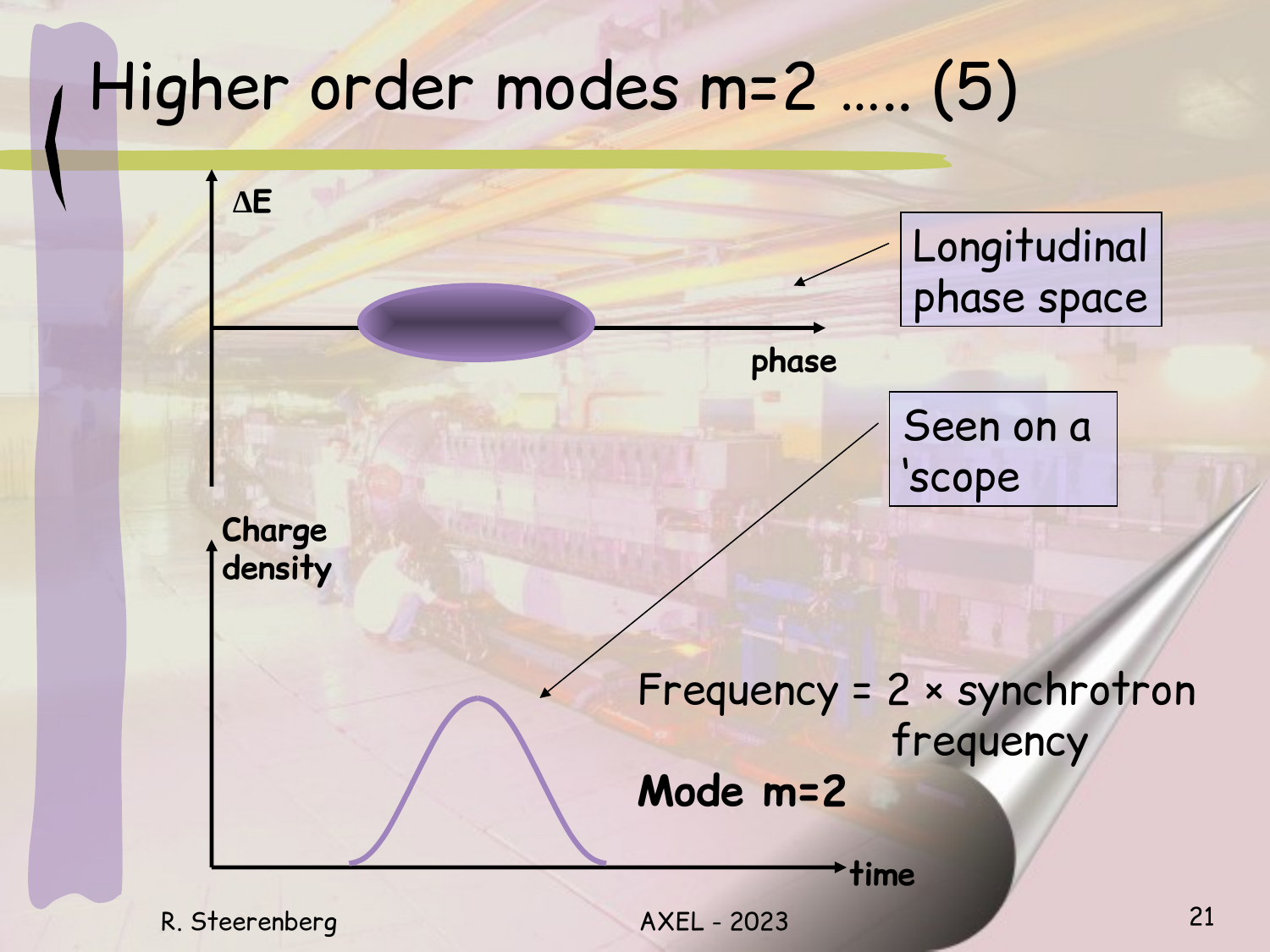

Higher order modes m=2 ….. (5)

∆E
Longitudinal
phase space

phase
Seen on a
‘scope

Charge
density

Frequency = 2 × synchrotron
		frequency
Mode m=2

time

R. Steerenberg
AXEL - 2023
21